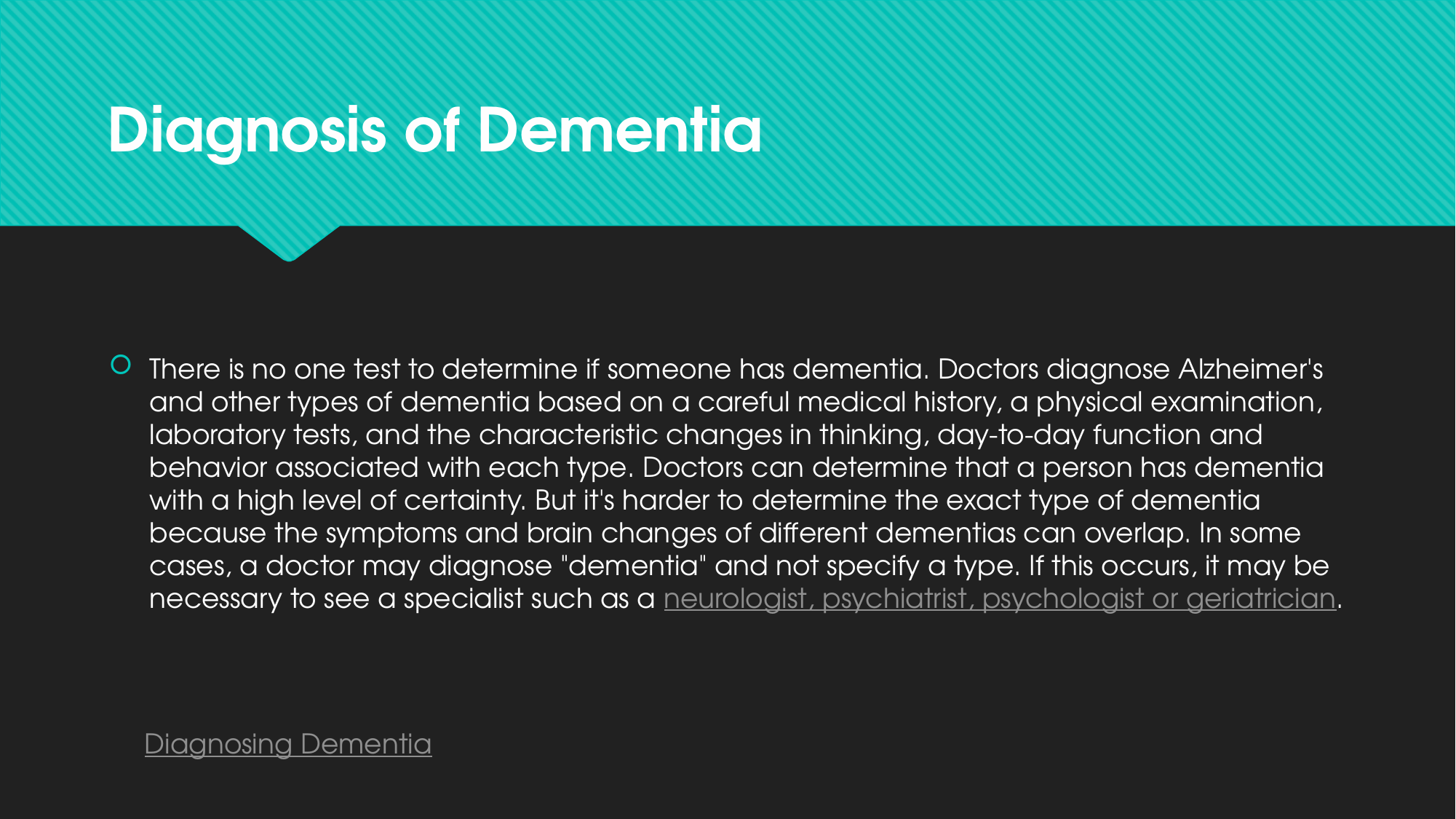

# Diagnosis of Dementia
There is no one test to determine if someone has dementia. Doctors diagnose Alzheimer's and other types of dementia based on a careful medical history, a physical examination, laboratory tests, and the characteristic changes in thinking, day-to-day function and behavior associated with each type. Doctors can determine that a person has dementia with a high level of certainty. But it's harder to determine the exact type of dementia because the symptoms and brain changes of different dementias can overlap. In some cases, a doctor may diagnose "dementia" and not specify a type. If this occurs, it may be necessary to see a specialist such as a neurologist, psychiatrist, psychologist or geriatrician.
Diagnosing Dementia